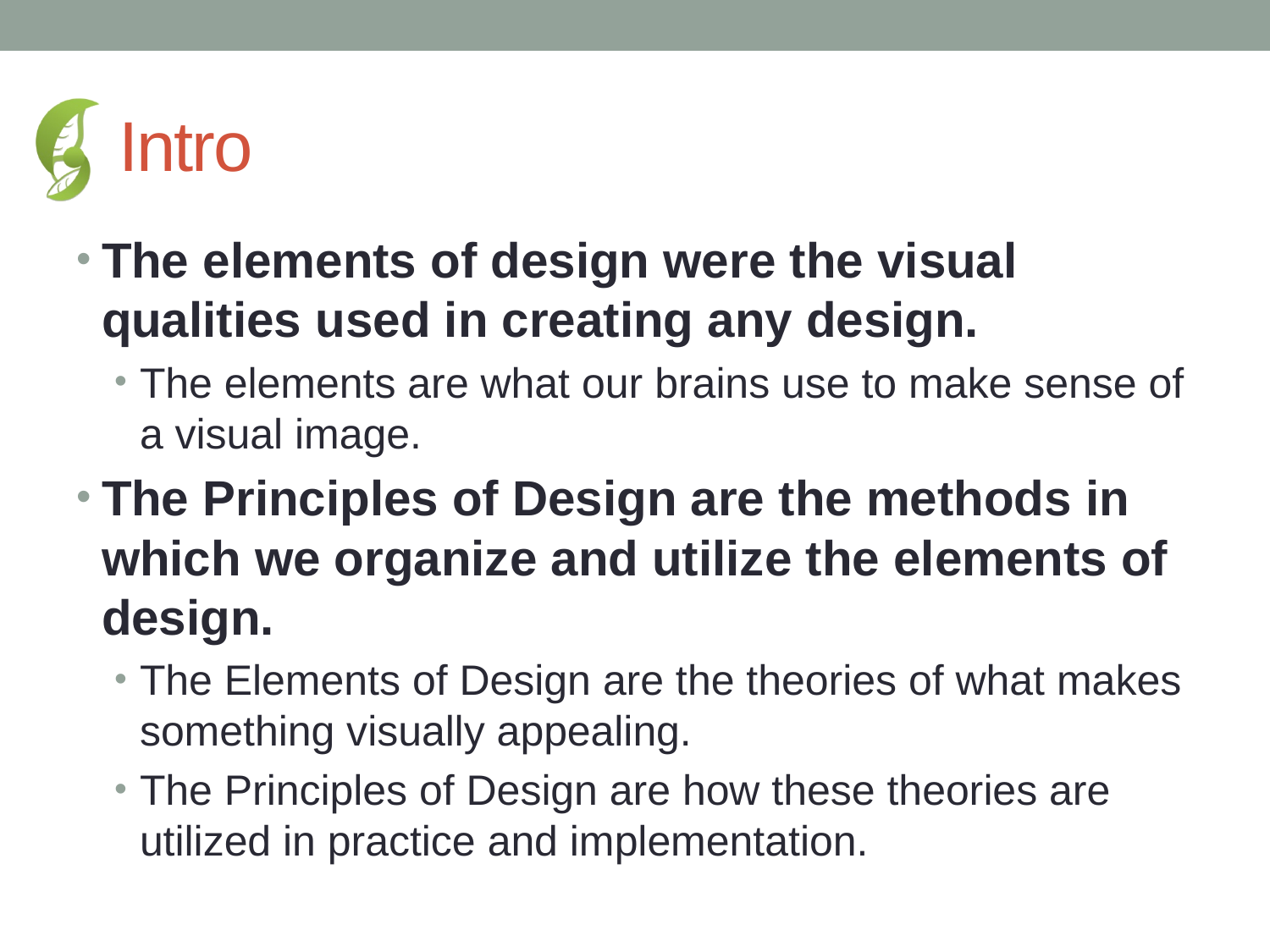

# Intro
The elements of design were the visual qualities used in creating any design.
The elements are what our brains use to make sense of a visual image.
The Principles of Design are the methods in which we organize and utilize the elements of design.
The Elements of Design are the theories of what makes something visually appealing.
The Principles of Design are how these theories are utilized in practice and implementation.